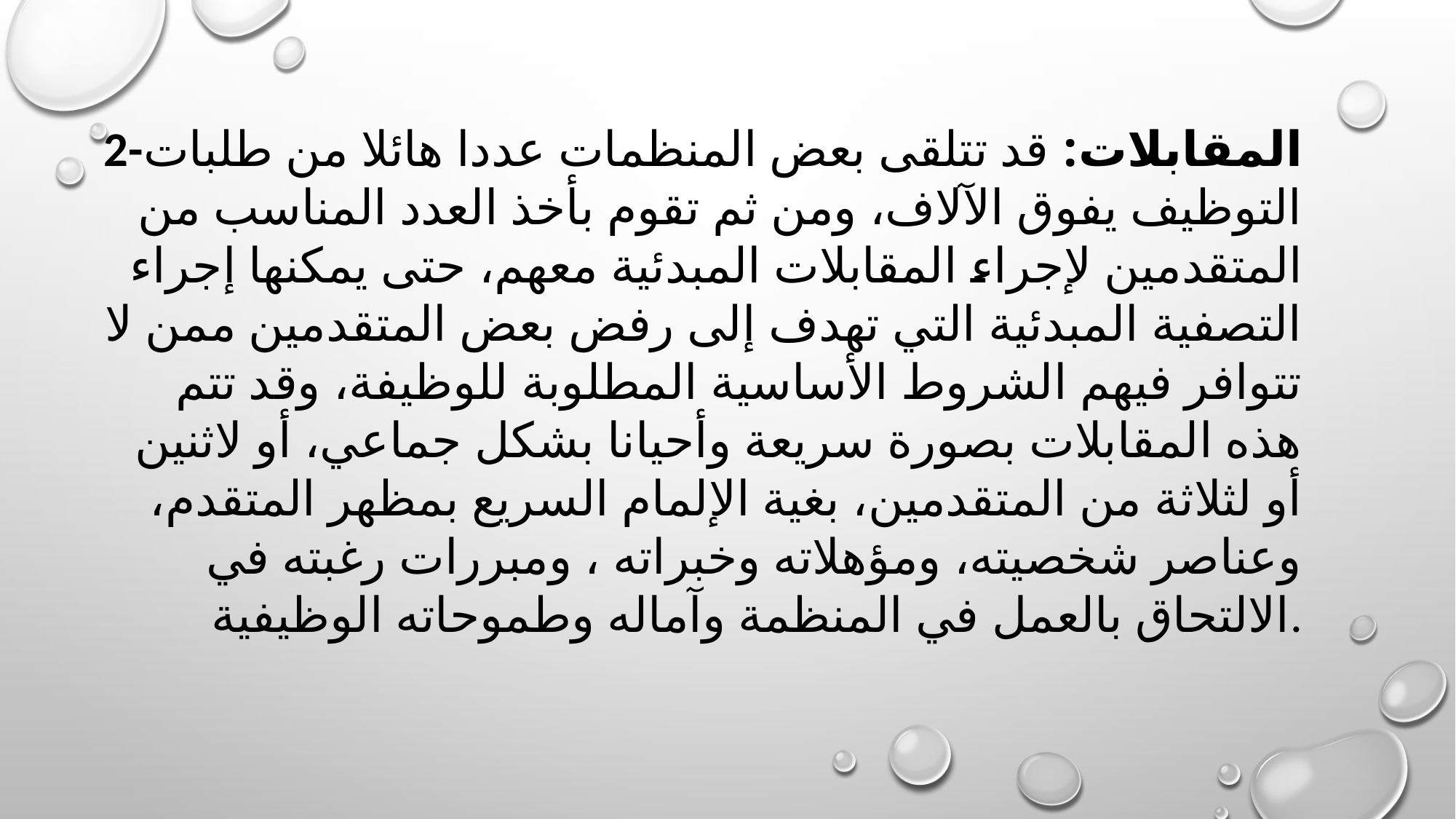

2-المقابلات: قد تتلقى بعض المنظمات عددا هائلا من طلبات التوظيف يفوق الآلاف، ومن ثم تقوم بأخذ العدد المناسب من المتقدمين لإجراء المقابلات المبدئية معهم، حتى يمكنها إجراء التصفية المبدئية التي تهدف إلى رفض بعض المتقدمين ممن لا تتوافر فيهم الشروط الأساسية المطلوبة للوظيفة، وقد تتم هذه المقابلات بصورة سريعة وأحيانا بشكل جماعي، أو لاثنين أو لثلاثة من المتقدمين، بغية الإلمام السريع بمظهر المتقدم، وعناصر شخصيته، ومؤهلاته وخبراته ، ومبررات رغبته في الالتحاق بالعمل في المنظمة وآماله وطموحاته الوظيفية.